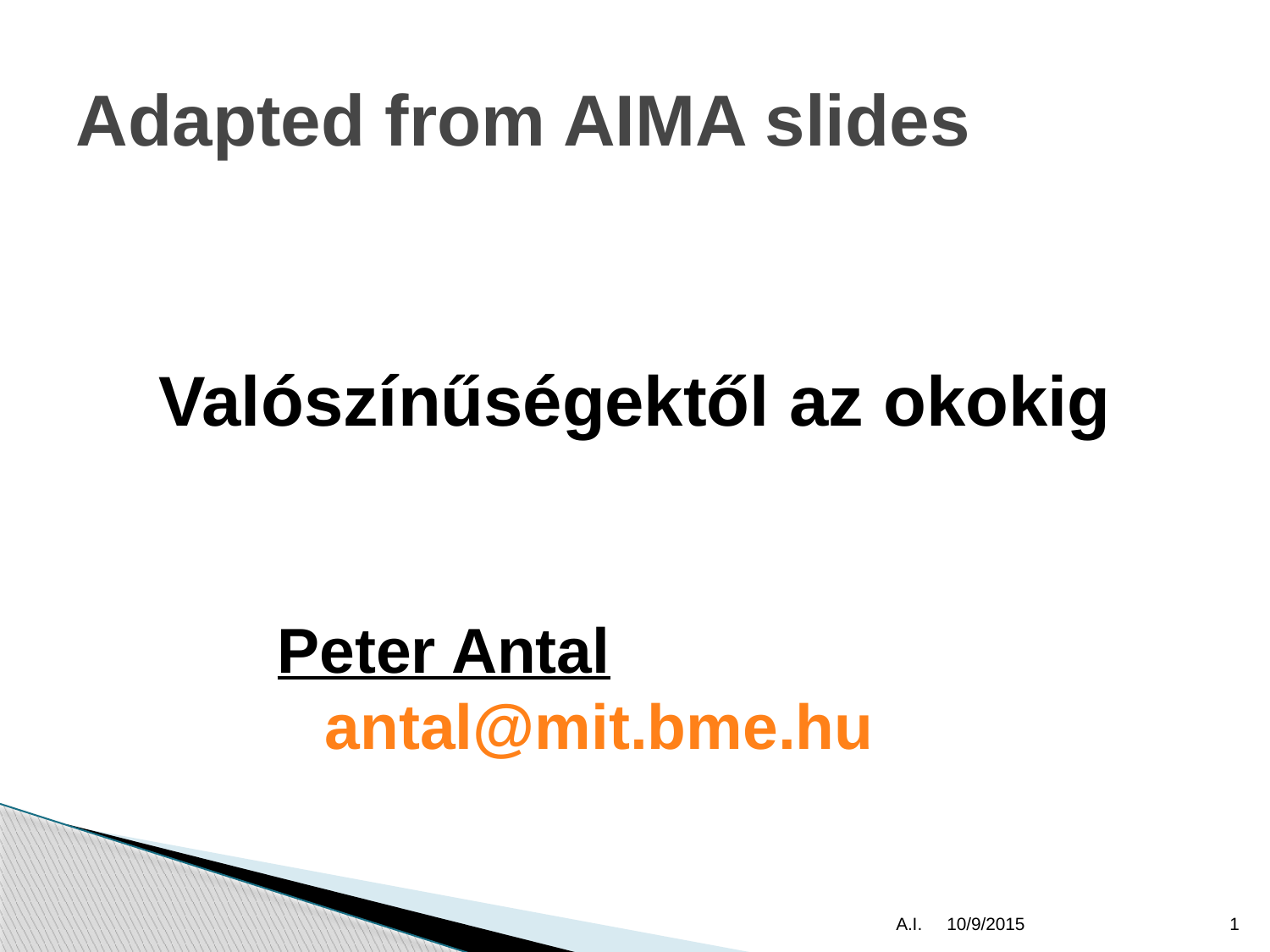

# Adapted from AIMA slides
Valószínűségektől az okokig
Peter Antal    antal@mit.bme.hu

A.I.
10/9/2015
1